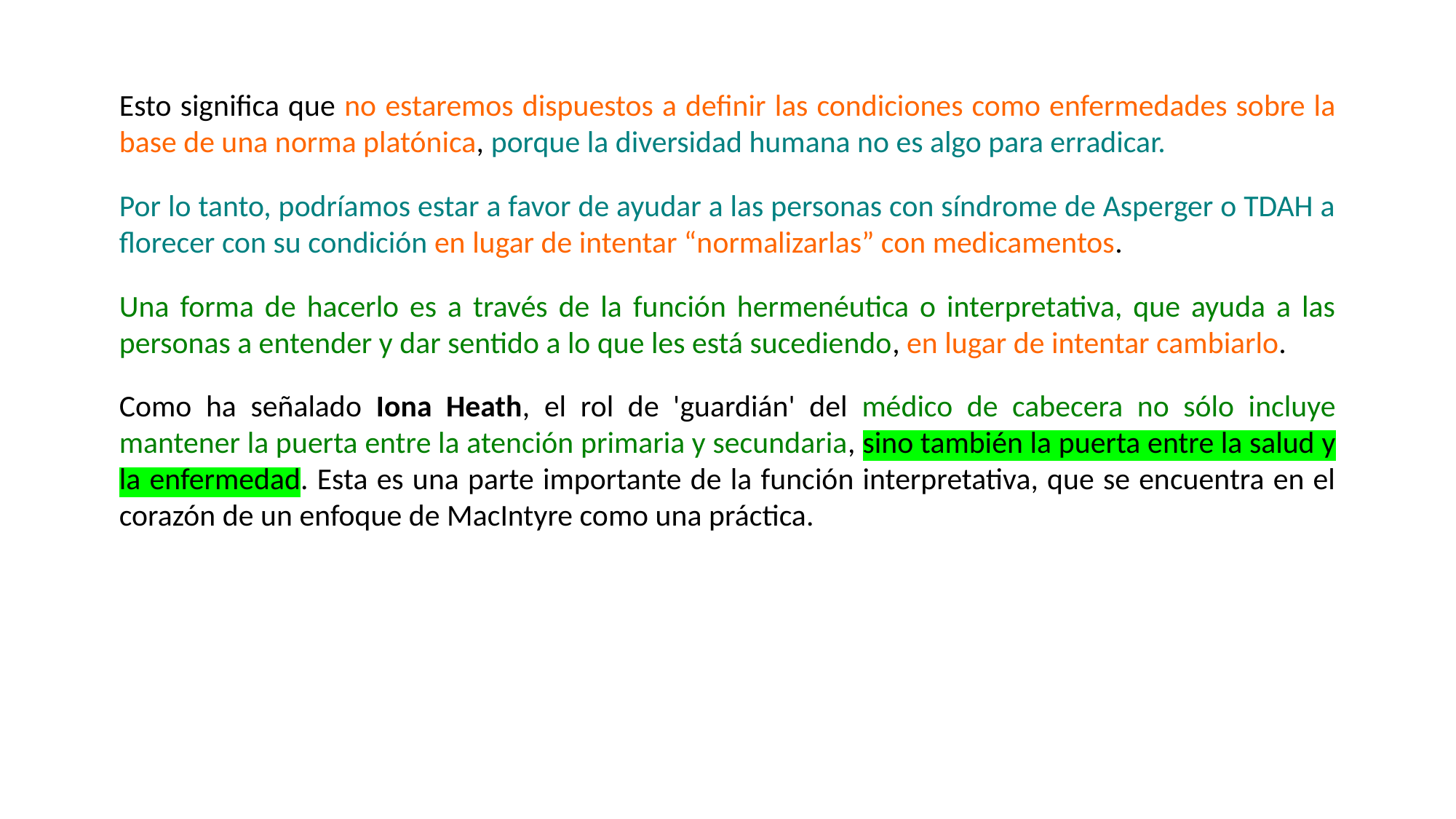

Esto significa que no estaremos dispuestos a definir las condiciones como enfermedades sobre la base de una norma platónica, porque la diversidad humana no es algo para erradicar.
Por lo tanto, podríamos estar a favor de ayudar a las personas con síndrome de Asperger o TDAH a florecer con su condición en lugar de intentar “normalizarlas” con medicamentos.
Una forma de hacerlo es a través de la función hermenéutica o interpretativa, que ayuda a las personas a entender y dar sentido a lo que les está sucediendo, en lugar de intentar cambiarlo.
Como ha señalado Iona Heath, el rol de 'guardián' del médico de cabecera no sólo incluye mantener la puerta entre la atención primaria y secundaria, sino también la puerta entre la salud y la enfermedad. Esta es una parte importante de la función interpretativa, que se encuentra en el corazón de un enfoque de MacIntyre como una práctica.